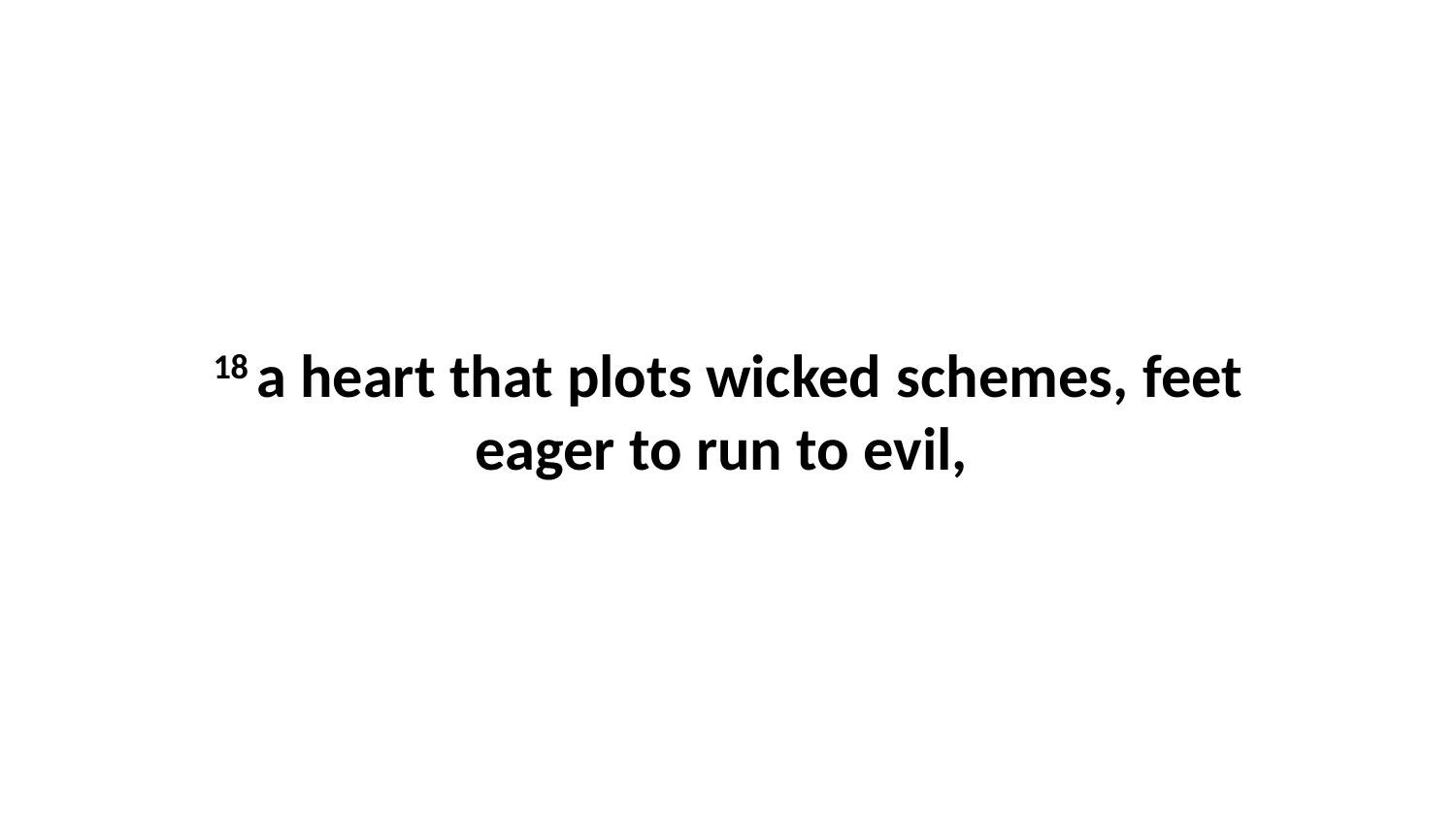

18 a heart that plots wicked schemes, feet eager to run to evil,